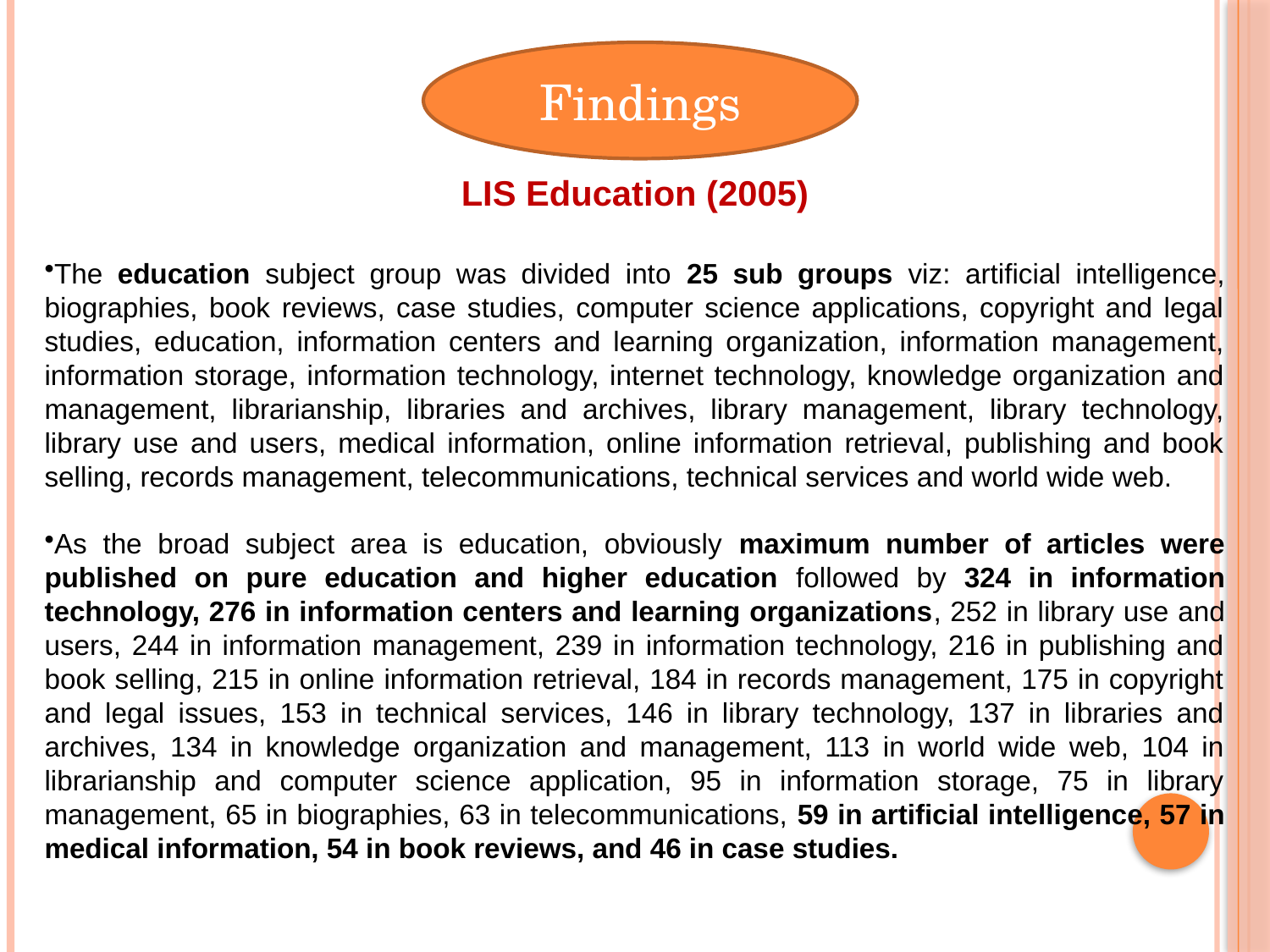

Findings
LIS Education (2005)

The education subject group was divided into 25 sub groups viz: artificial intelligence, biographies, book reviews, case studies, computer science applications, copyright and legal studies, education, information centers and learning organization, information management, information storage, information technology, internet technology, knowledge organization and management, librarianship, libraries and archives, library management, library technology, library use and users, medical information, online information retrieval, publishing and book selling, records management, telecommunications, technical services and world wide web.

As the broad subject area is education, obviously maximum number of articles were published on pure education and higher education followed by 324 in information technology, 276 in information centers and learning organizations, 252 in library use and users, 244 in information management, 239 in information technology, 216 in publishing and book selling, 215 in online information retrieval, 184 in records management, 175 in copyright and legal issues, 153 in technical services, 146 in library technology, 137 in libraries and archives, 134 in knowledge organization and management, 113 in world wide web, 104 in librarianship and computer science application, 95 in information storage, 75 in library management, 65 in biographies, 63 in telecommunications, 59 in artificial intelligence, 57 in medical information, 54 in book reviews, and 46 in case studies.